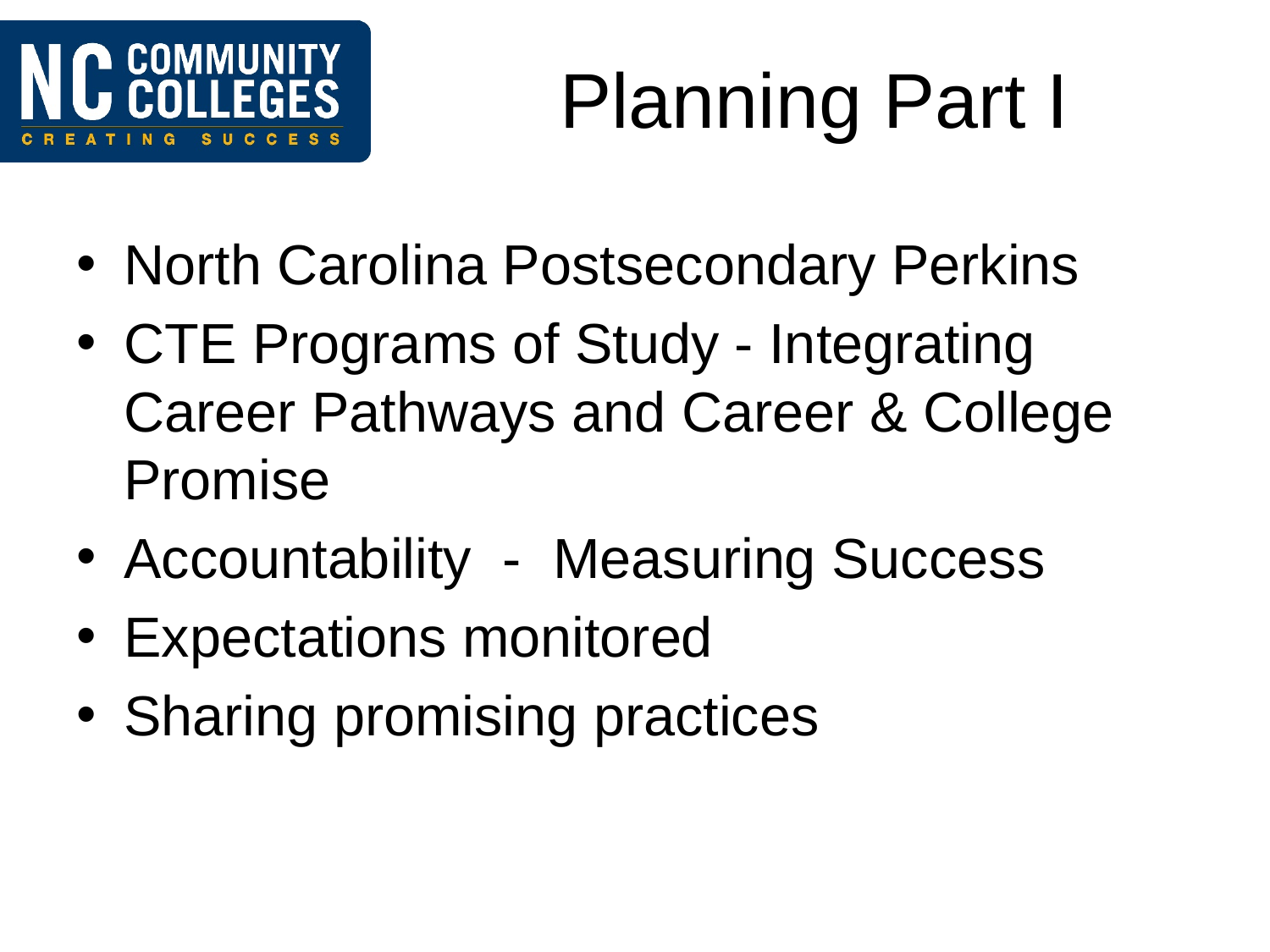

# Planning Part I
North Carolina Postsecondary Perkins
CTE Programs of Study - Integrating Career Pathways and Career & College Promise
Accountability  -  Measuring Success
Expectations monitored
Sharing promising practices